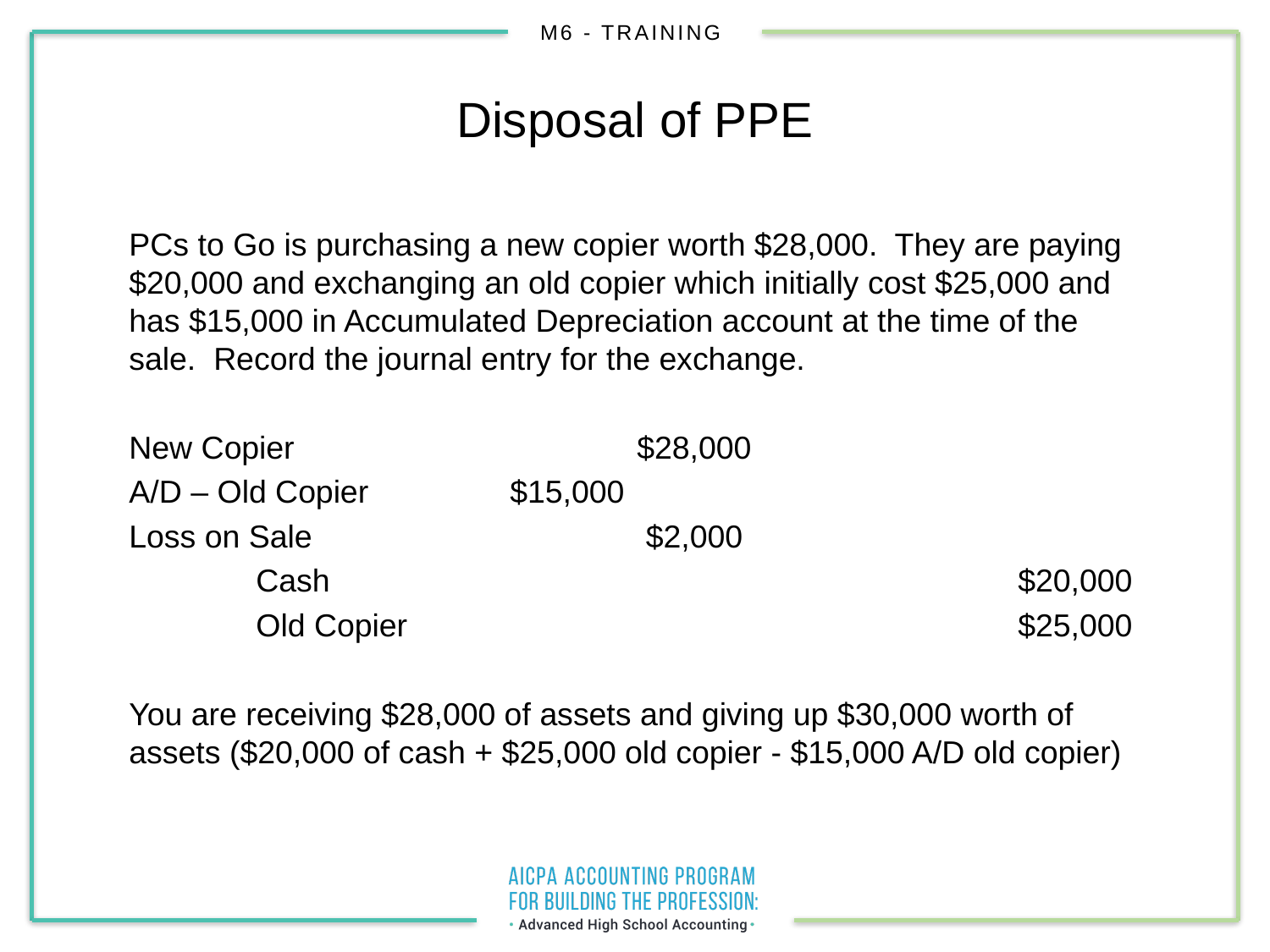

# Disposal of PPE
PCs to Go is purchasing a new copier worth $28,000.  They are paying $20,000 and exchanging an old copier which initially cost $25,000 and has $15,000 in Accumulated Depreciation account at the time of the sale.  Record the journal entry for the exchange.

New Copier			$28,000
A/D – Old Copier		$15,000
Loss on Sale		 	 $2,000
	Cash						$20,000
	Old Copier					$25,000

You are receiving $28,000 of assets and giving up $30,000 worth of assets ($20,000 of cash + $25,000 old copier - $15,000 A/D old copier)